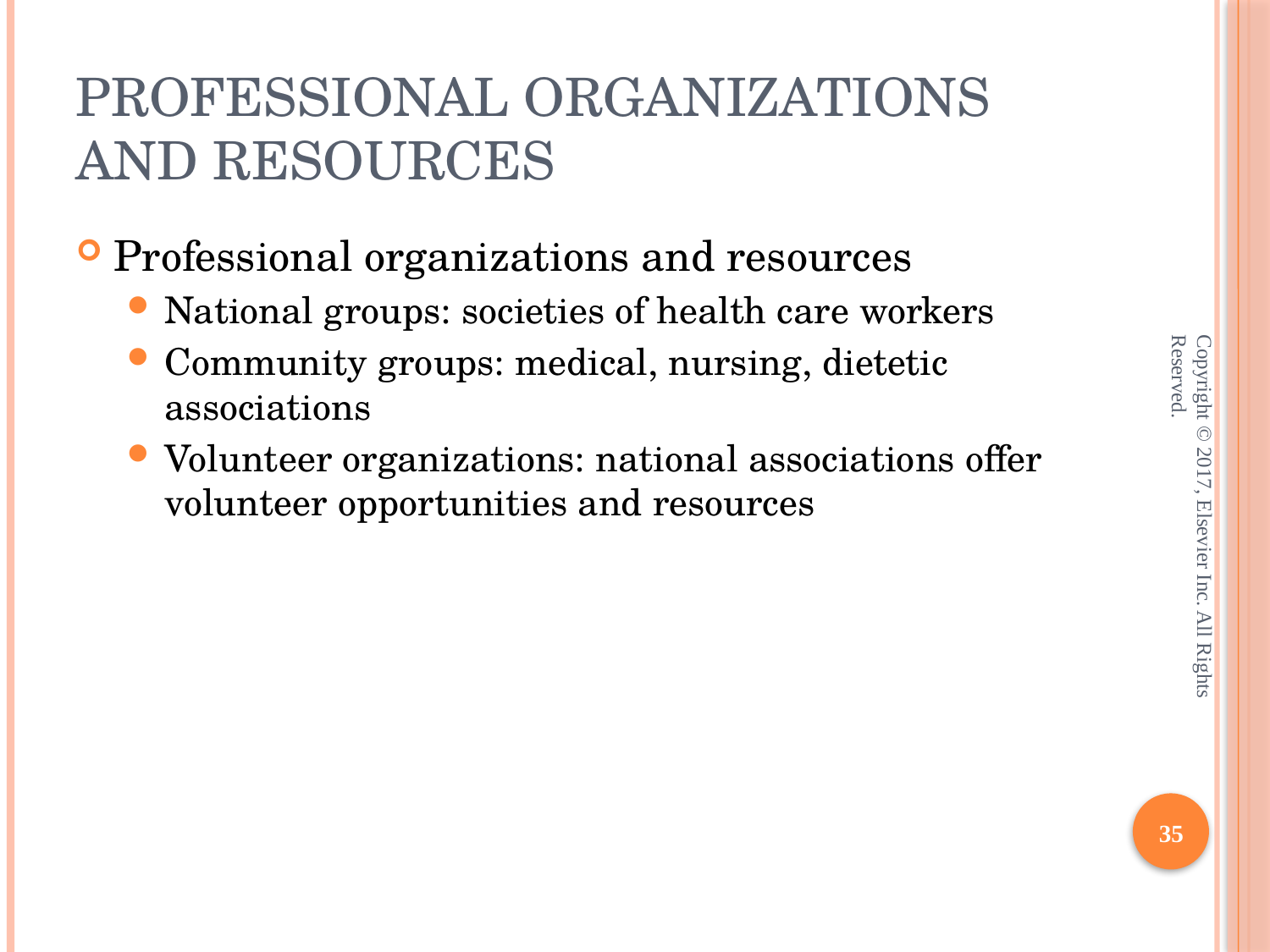

# Professional Organizations and Resources
Professional organizations and resources
National groups: societies of health care workers
Community groups: medical, nursing, dietetic associations
Volunteer organizations: national associations offer volunteer opportunities and resources
Copyright © 2017, Elsevier Inc. All Rights Reserved.
35